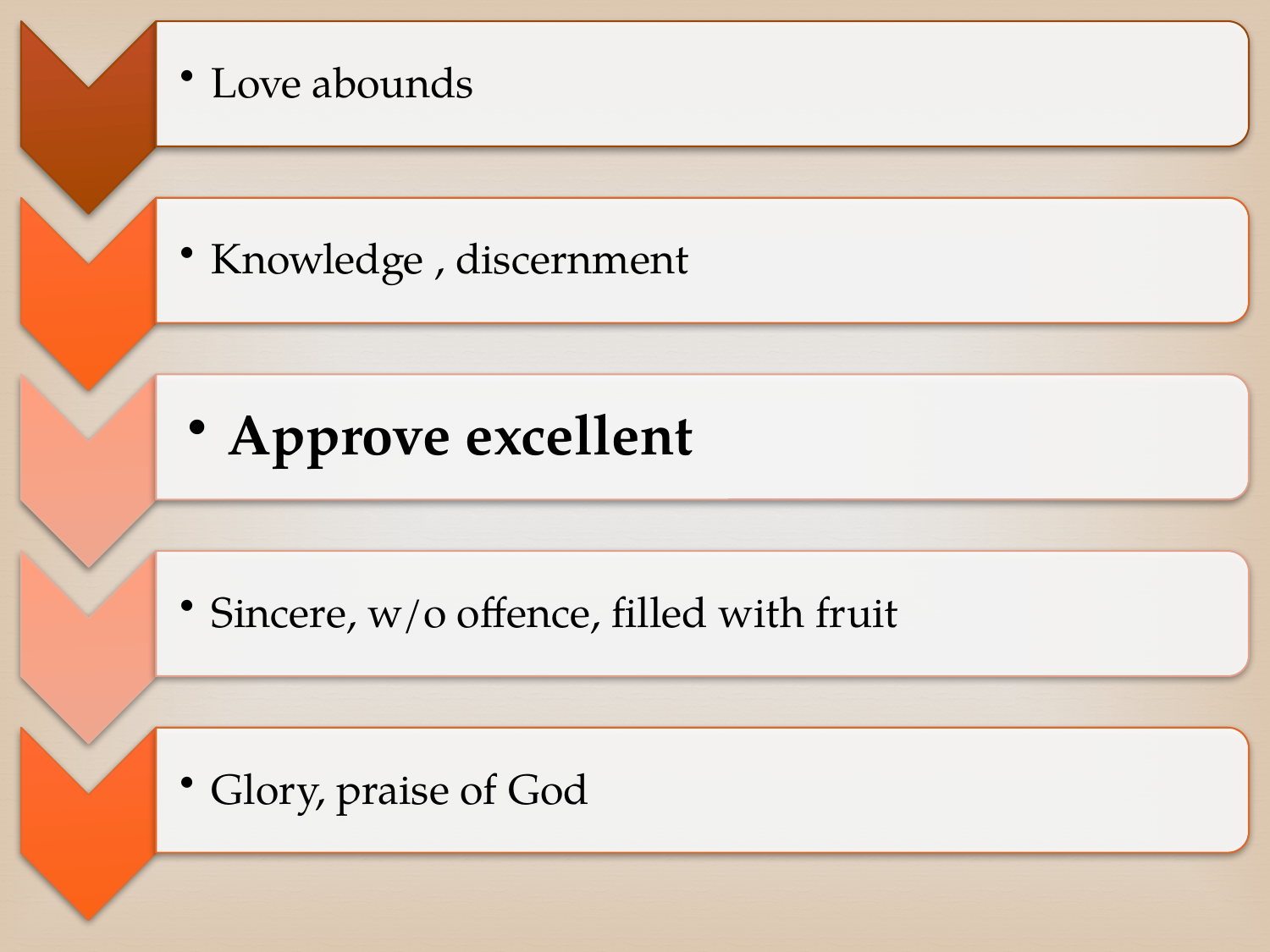

Love abounds

Knowledge , discernment

Approve excellent

Sincere, w/o offence, filled with fruit

Glory, praise of God